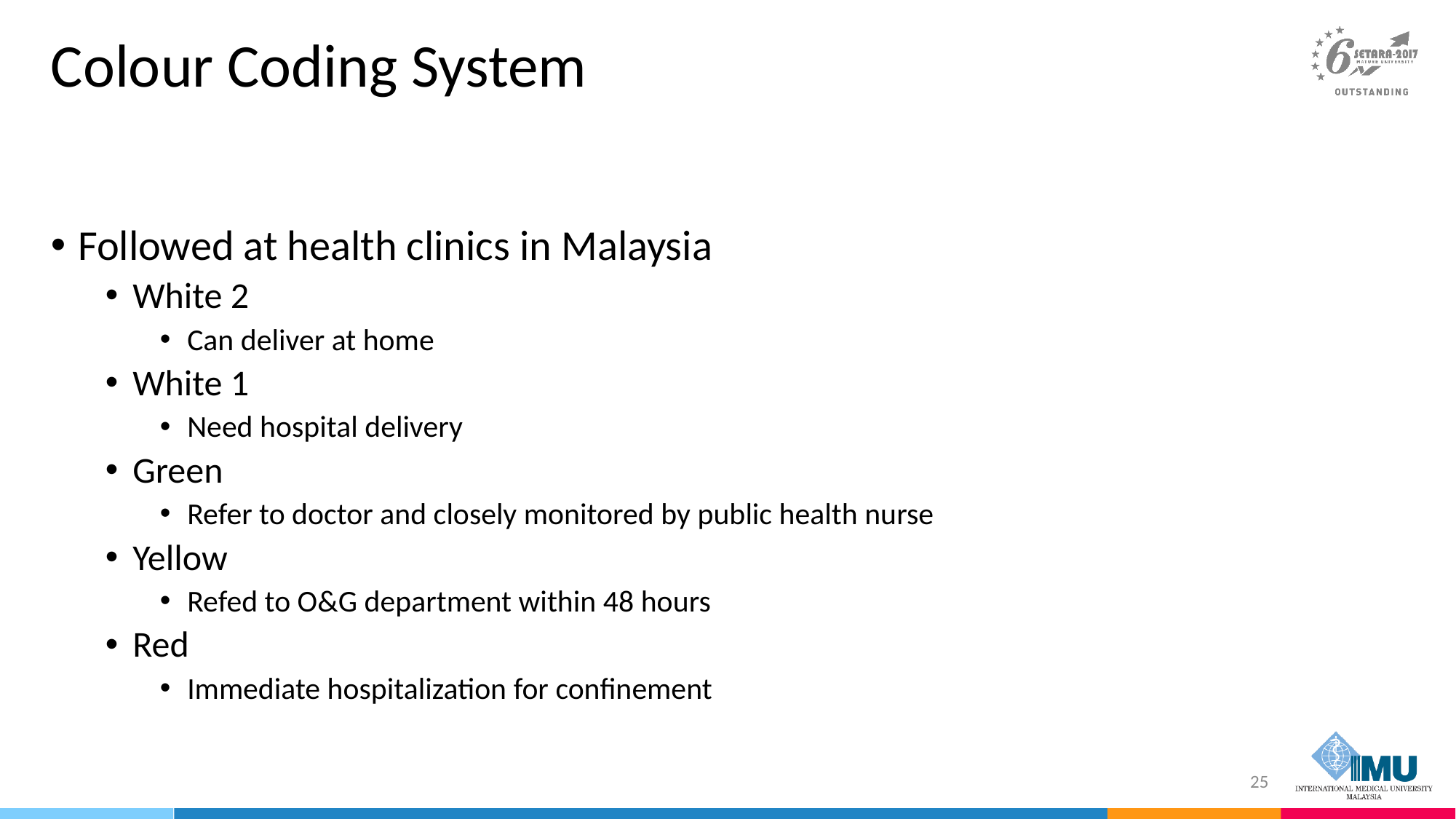

# Colour Coding System
Followed at health clinics in Malaysia
White 2
Can deliver at home
White 1
Need hospital delivery
Green
Refer to doctor and closely monitored by public health nurse
Yellow
Refed to O&G department within 48 hours
Red
Immediate hospitalization for confinement
25